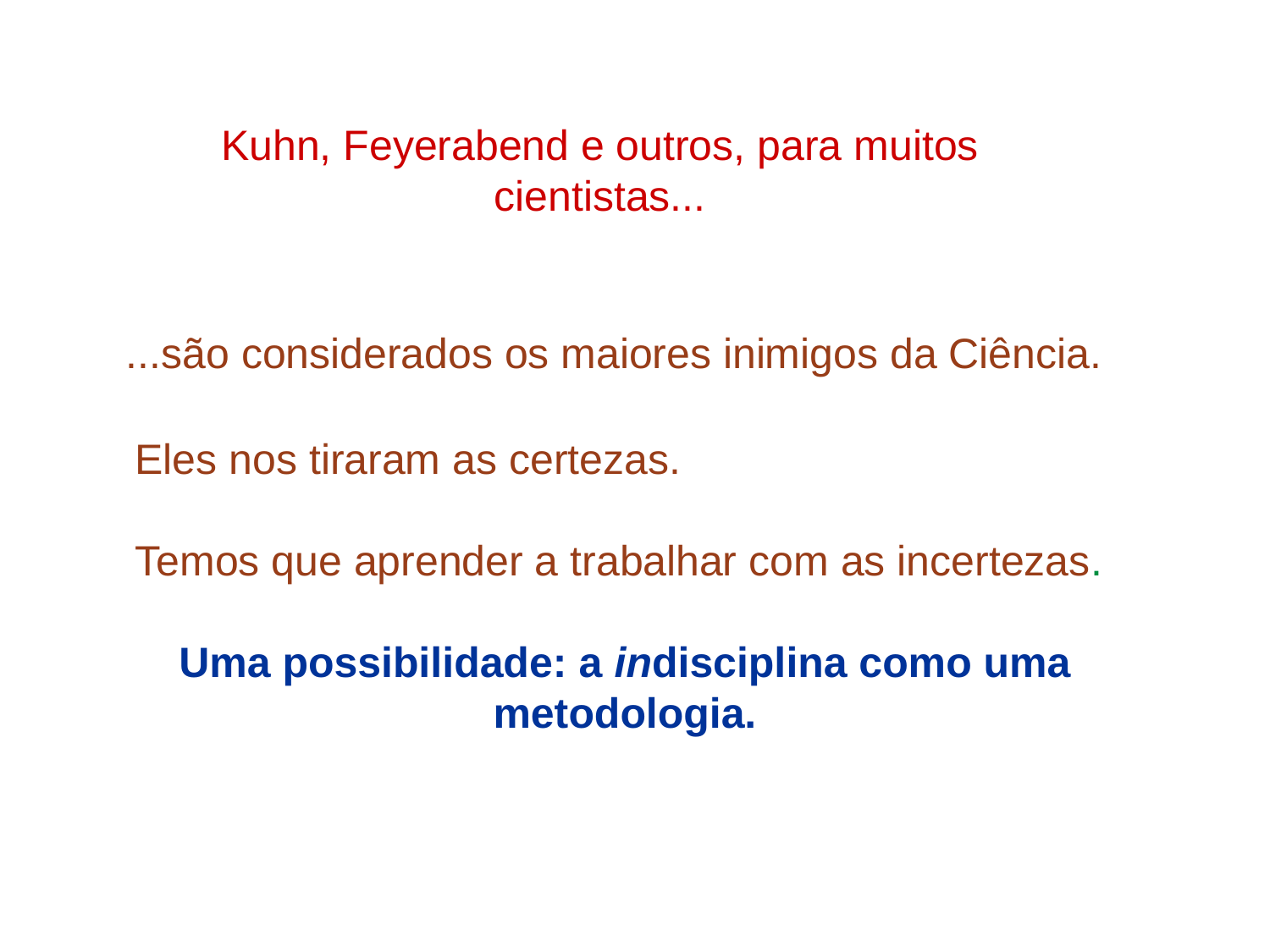

#
Kuhn, Feyerabend e outros, para muitos cientistas...

 ...são considerados os maiores inimigos da Ciência.

  Eles nos tiraram as certezas.

  Temos que aprender a trabalhar com as incertezas.

Uma possibilidade: a indisciplina como uma metodologia.